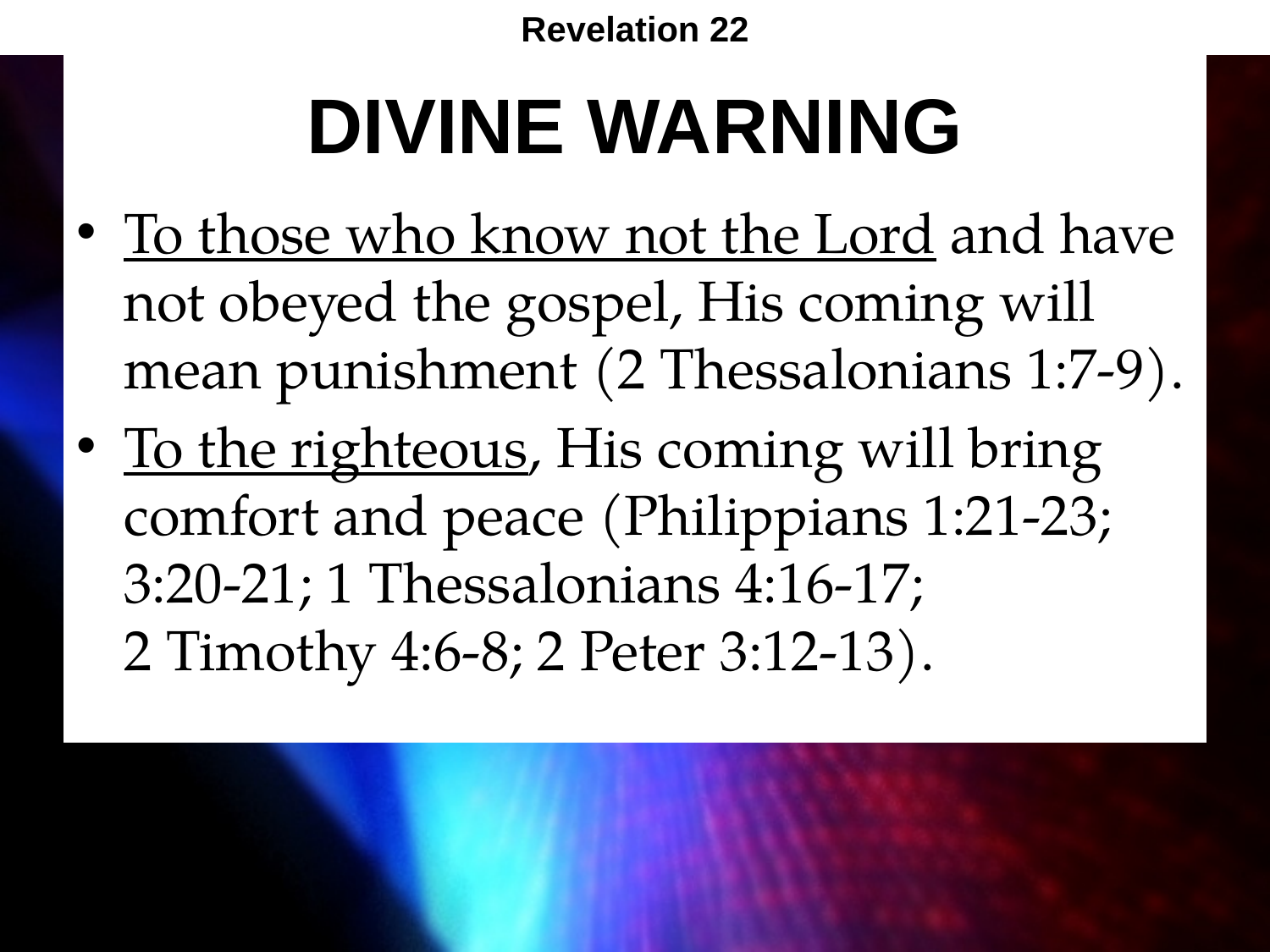

Revelation 22
# Divine Warning
To those who know not the Lord and have not obeyed the gospel, His coming will mean punishment (2 Thessalonians 1:7-9).
To the righteous, His coming will bring comfort and peace (Philippians 1:21-23; 3:20-21; 1 Thessalonians 4:16-17;
2 Timothy 4:6-8; 2 Peter 3:12-13).